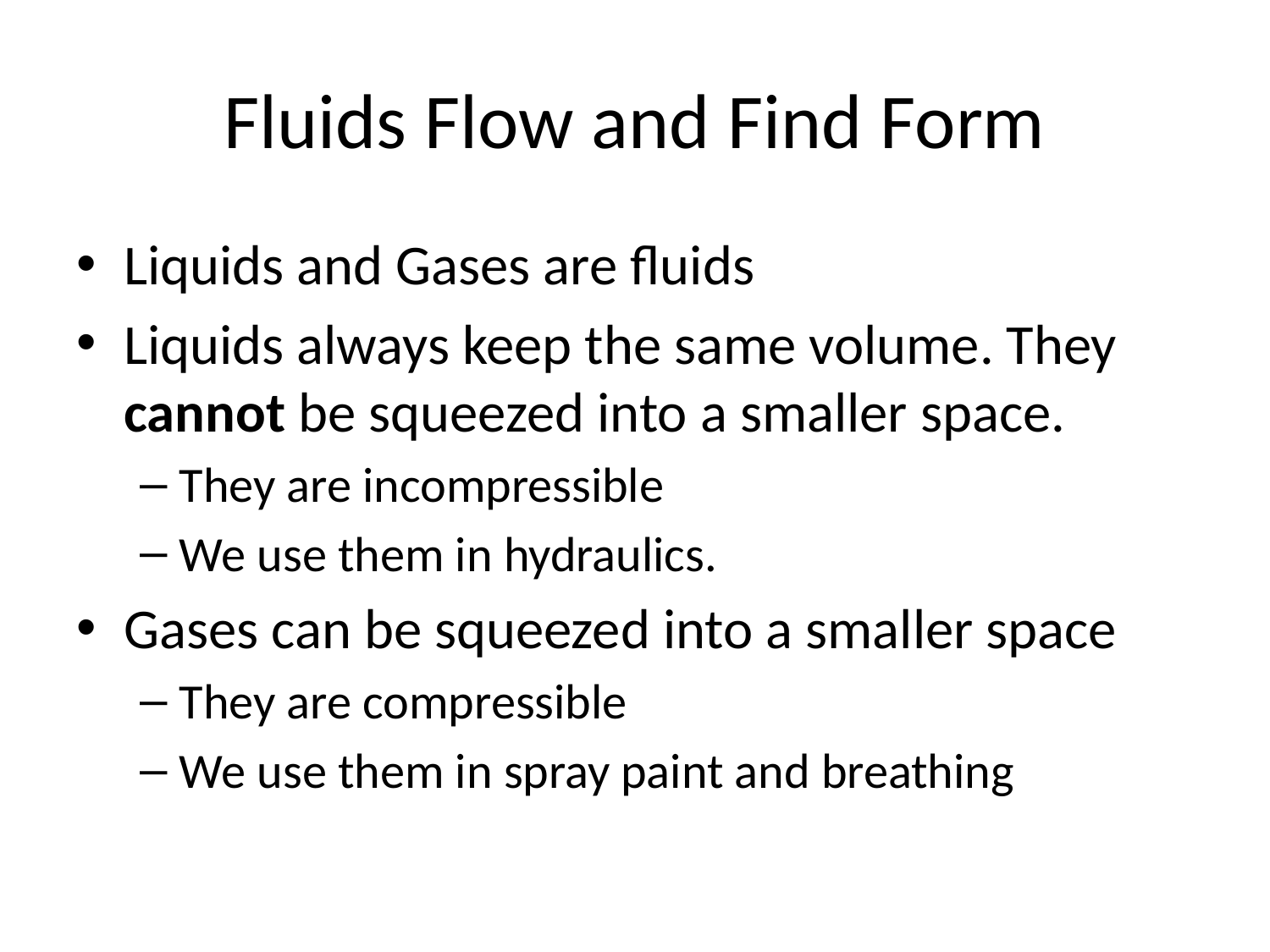

# Fluids Flow and Find Form
Liquids and Gases are fluids
Liquids always keep the same volume. They cannot be squeezed into a smaller space.
They are incompressible
We use them in hydraulics.
Gases can be squeezed into a smaller space
They are compressible
We use them in spray paint and breathing